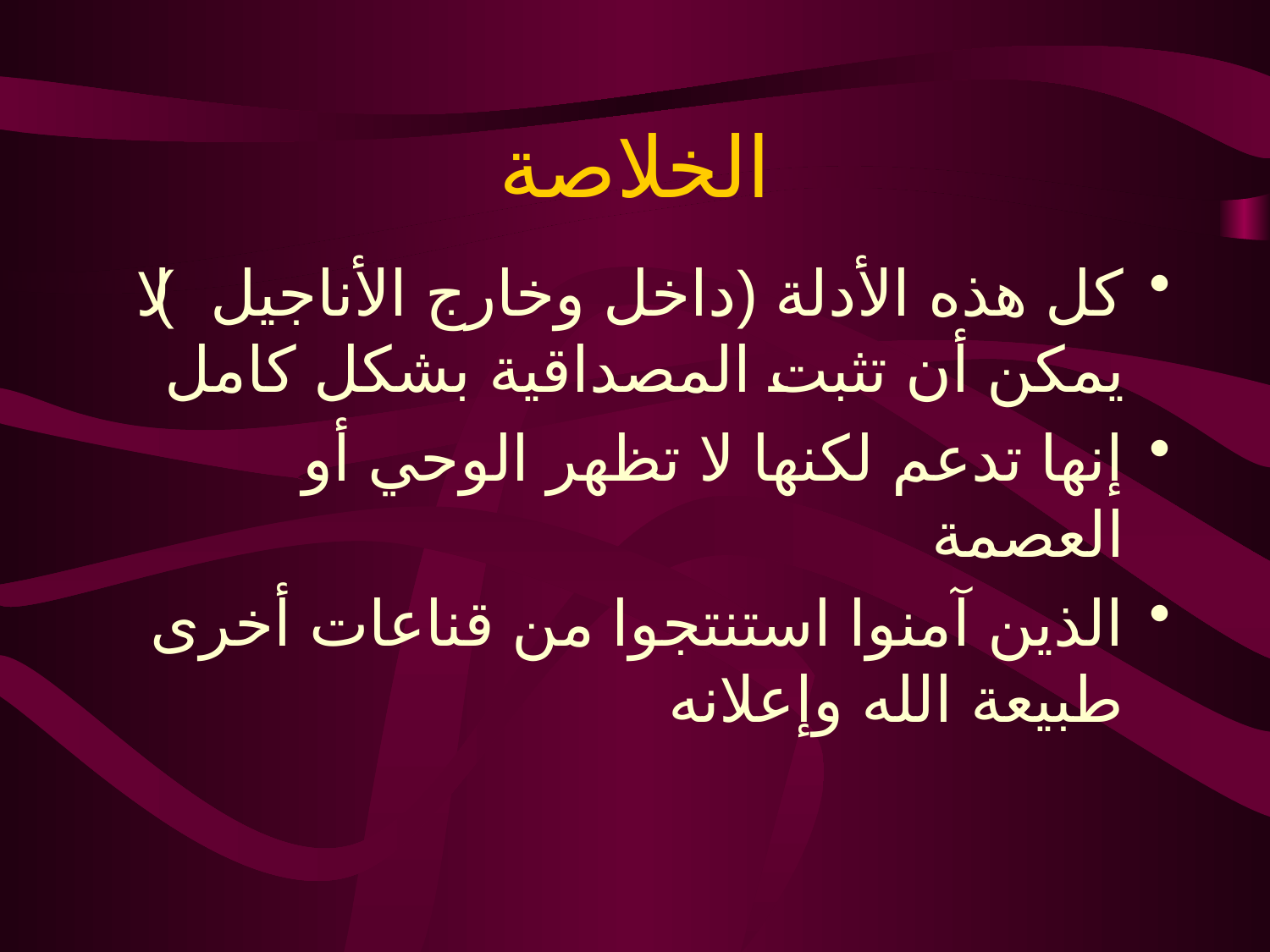

# الخلاصة
كل هذه الأدلة (داخل وخارج الأناجيل) لا يمكن أن تثبت المصداقية بشكل كامل
إنها تدعم لكنها لا تظهر الوحي أو العصمة
الذين آمنوا استنتجوا من قناعات أخرى طبيعة الله وإعلانه